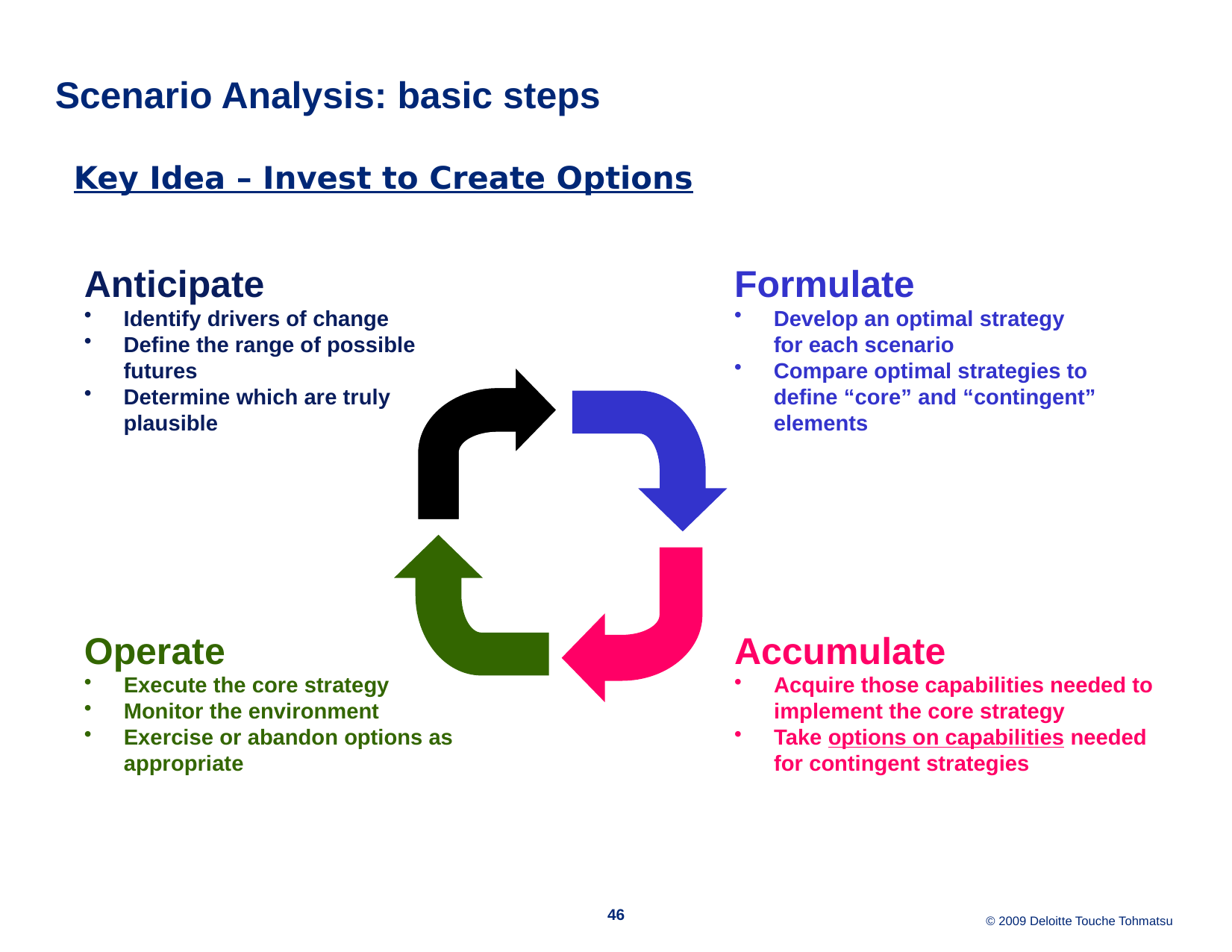

# Scenario Analysis: basic steps
Key Idea – Invest to Create Options
Anticipate
Identify drivers of change
Define the range of possible
futures
Determine which are truly plausible
Formulate
Develop an optimal strategy
for each scenario
Compare optimal strategies to
define “core” and “contingent”
elements

Operate
Execute the core strategy
Monitor the environment
Exercise or abandon options as appropriate
Accumulate
Acquire those capabilities needed to implement the core strategy
Take options on capabilities needed for contingent strategies
46